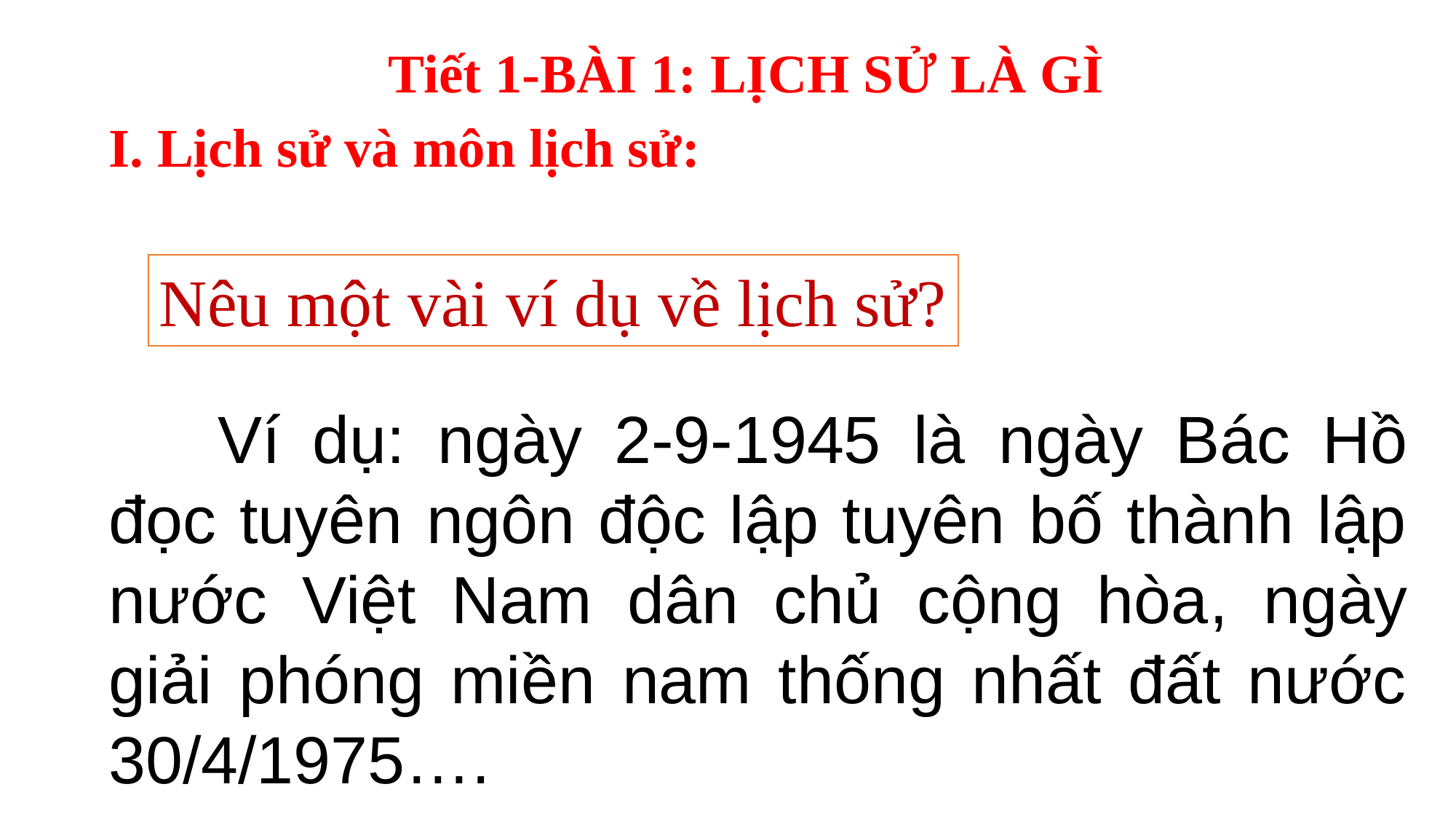

Tiết 1-BÀI 1: LỊCH SỬ LÀ GÌ
I. Lịch sử và môn lịch sử:

Nêu một vài ví dụ về lịch sử?
	Ví dụ: ngày 2-9-1945 là ngày Bác Hồ đọc tuyên ngôn độc lập tuyên bố thành lập nước Việt Nam dân chủ cộng hòa, ngày giải phóng miền nam thống nhất đất nước 30/4/1975….